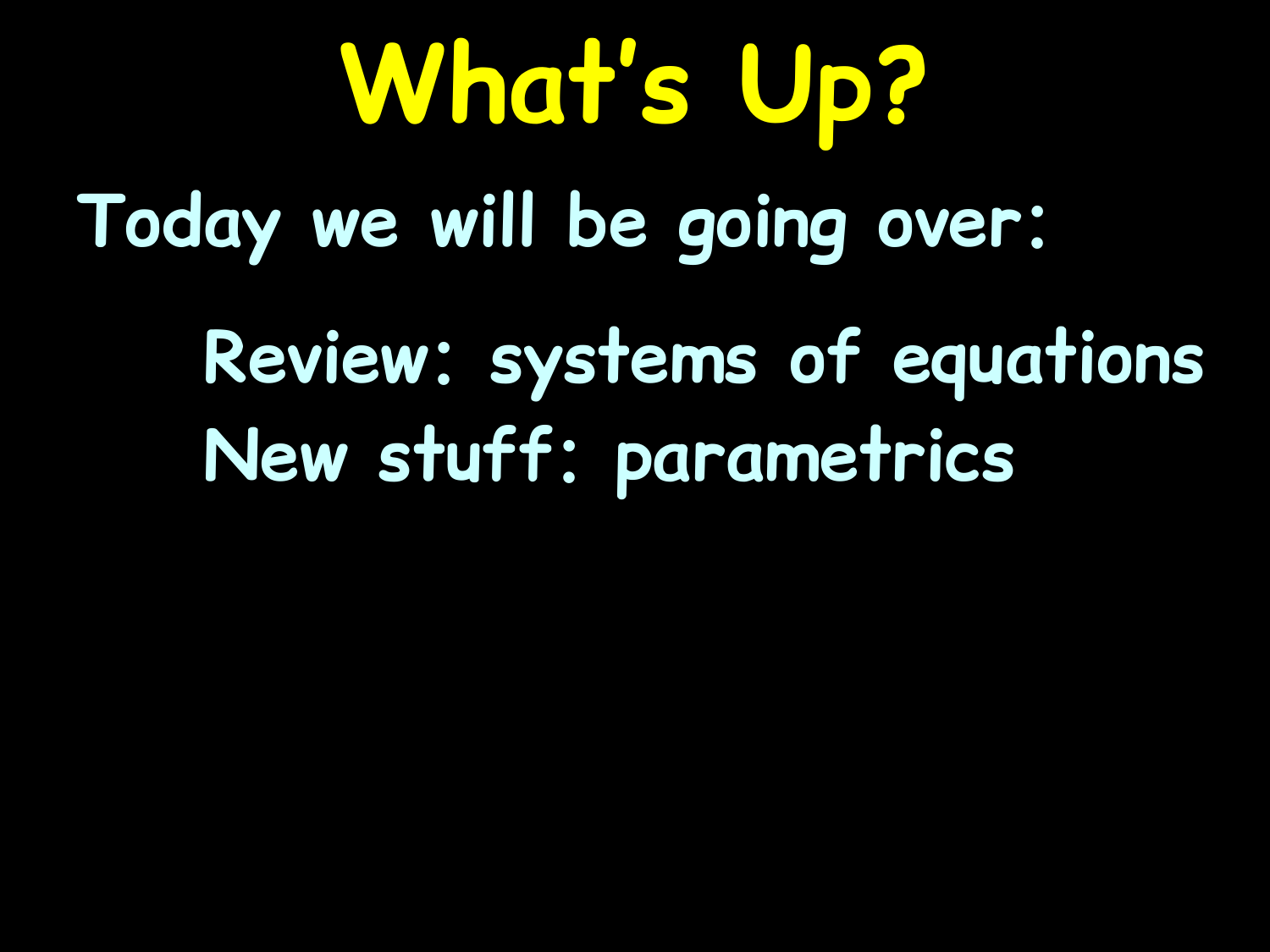

# What’s Up?
Today we will be going over:

	Review: systems of equations
	New stuff: parametrics